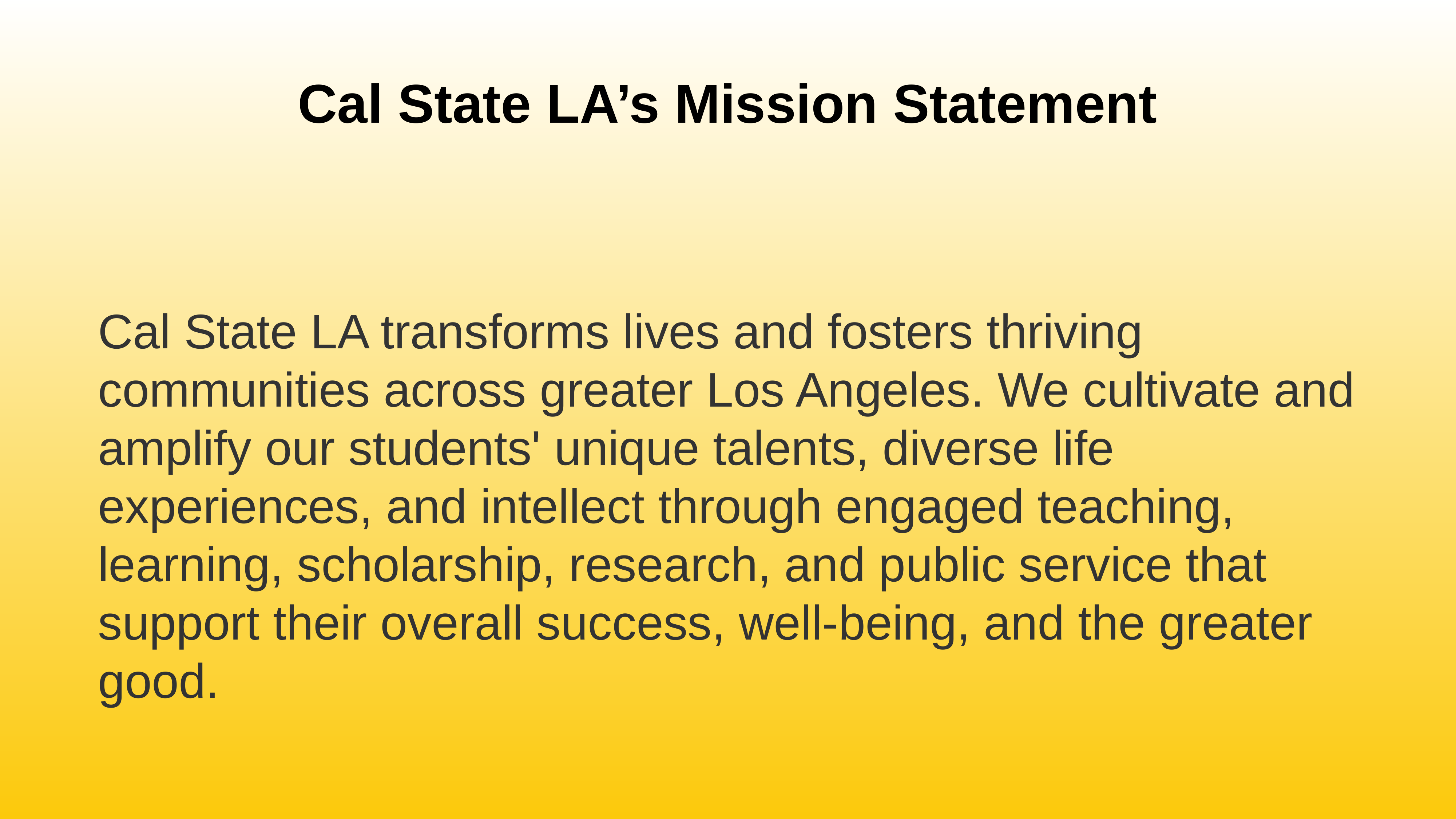

# Cal State LA’s Mission Statement
Cal State LA transforms lives and fosters thriving communities across greater Los Angeles. We cultivate and amplify our students' unique talents, diverse life experiences, and intellect through engaged teaching, learning, scholarship, research, and public service that support their overall success, well-being, and the greater good.